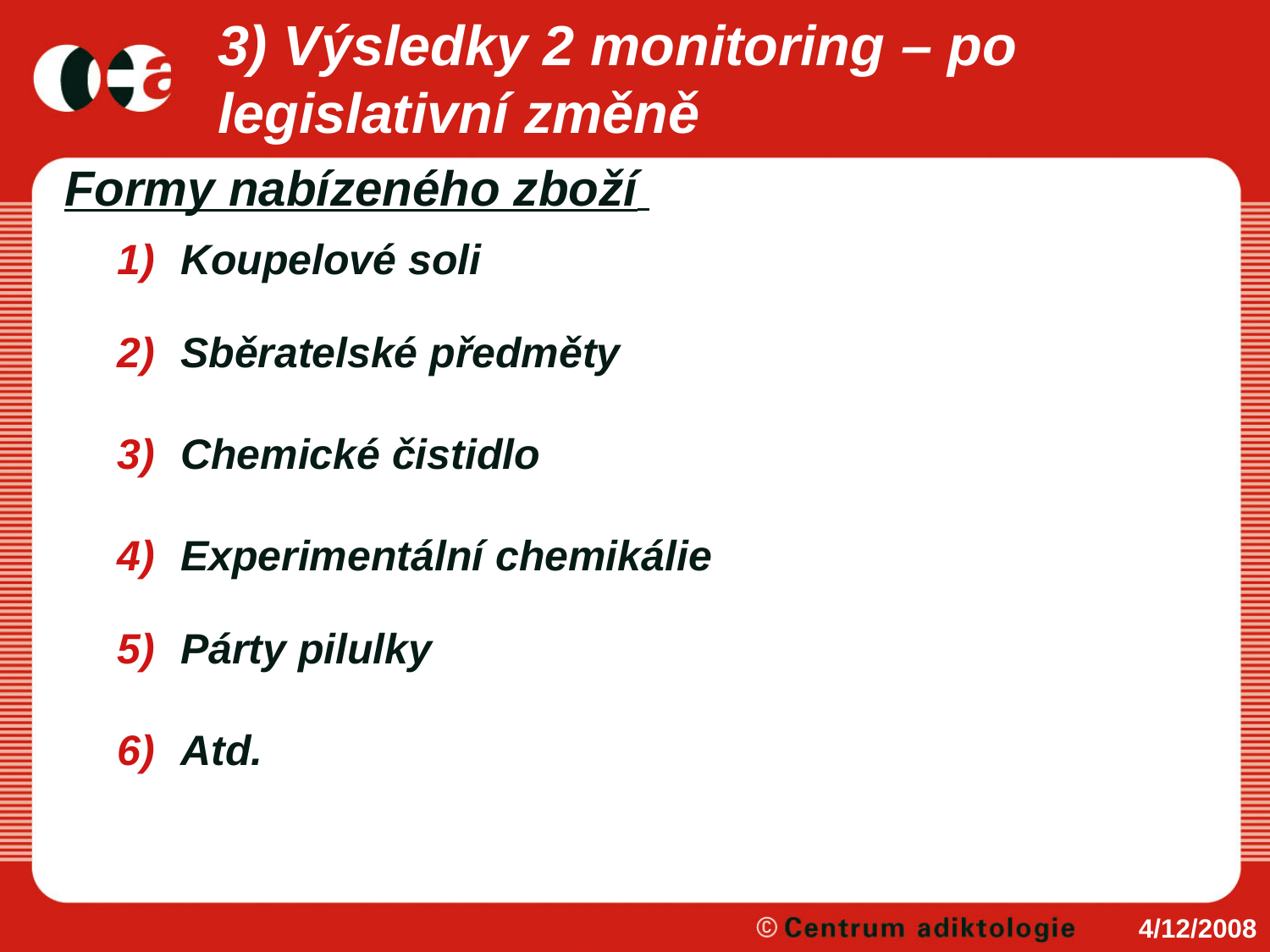

# 3) Výsledky 2 monitoring – po legislativní změně
Formy nabízeného zboží

Koupelové soli

Sběratelské předměty

Chemické čistidlo

Experimentální chemikálie

Párty pilulky

Atd.

4/12/2008